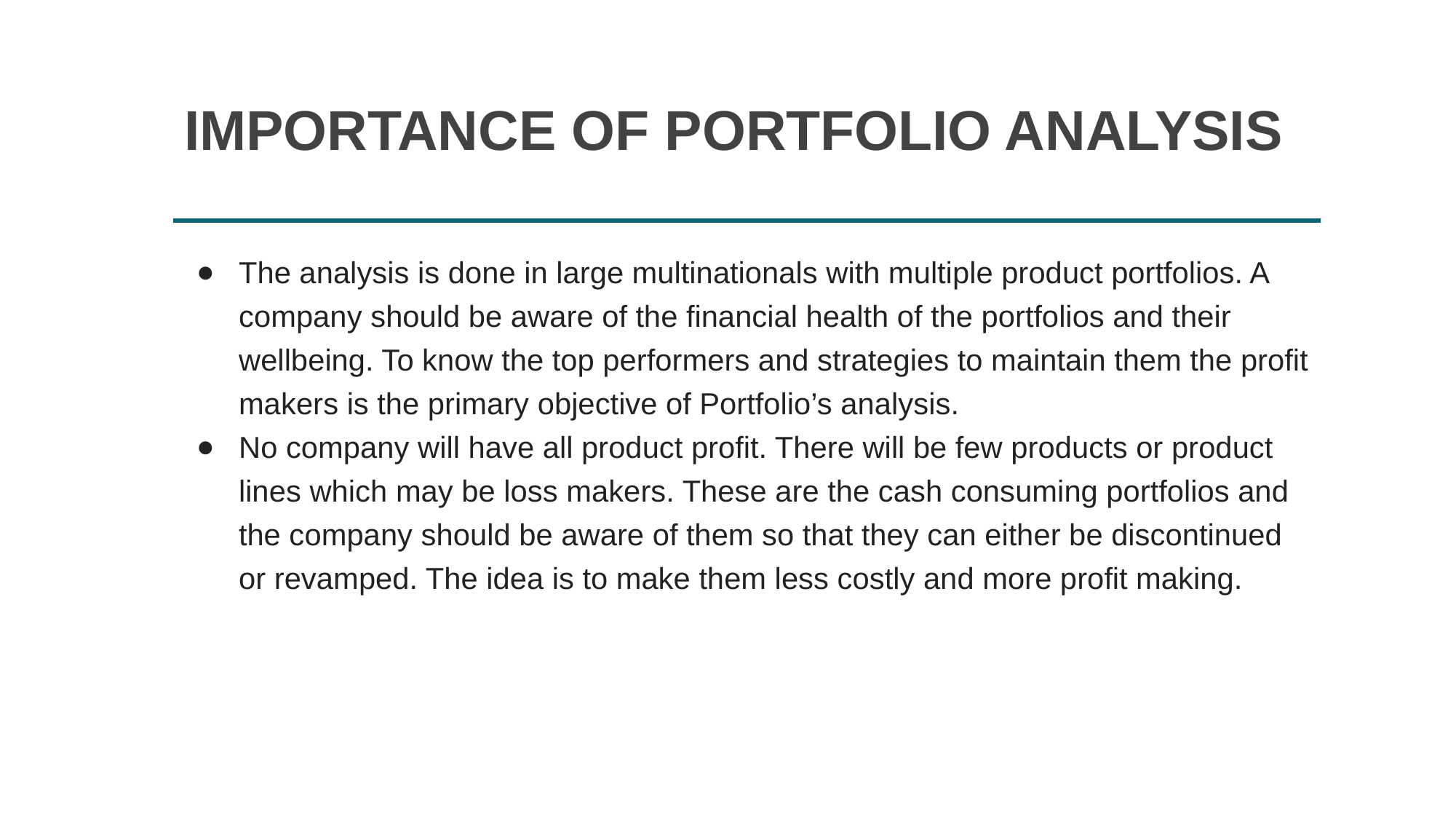

# IMPORTANCE OF PORTFOLIO ANALYSIS
The analysis is done in large multinationals with multiple product portfolios. A company should be aware of the financial health of the portfolios and their wellbeing. To know the top performers and strategies to maintain them the profit makers is the primary objective of Portfolio’s analysis.
No company will have all product profit. There will be few products or product lines which may be loss makers. These are the cash consuming portfolios and the company should be aware of them so that they can either be discontinued or revamped. The idea is to make them less costly and more profit making.